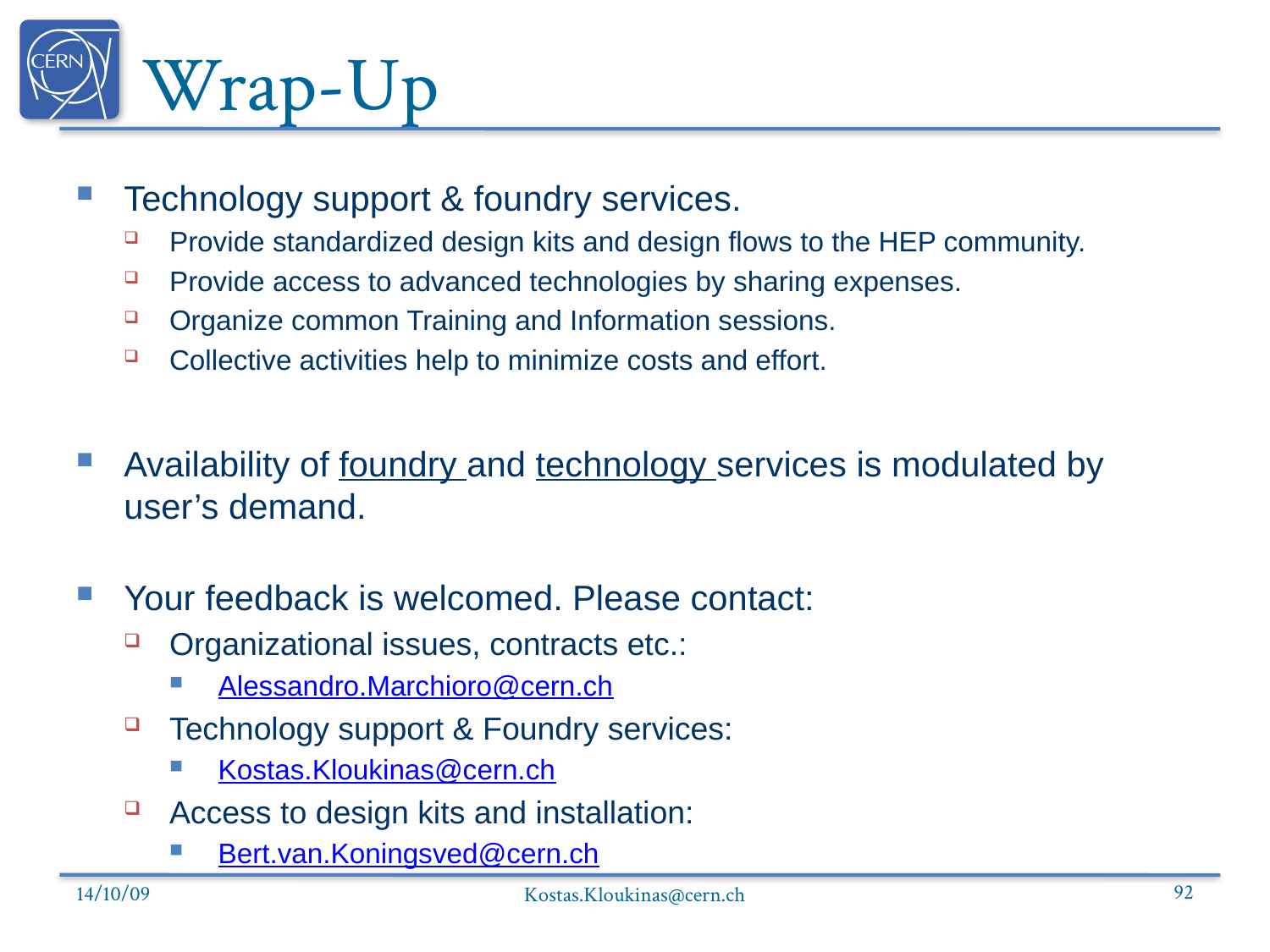

# Wrap-Up
Technology support & foundry services.
Provide standardized design kits and design flows to the HEP community.
Provide access to advanced technologies by sharing expenses.
Organize common Training and Information sessions.
Collective activities help to minimize costs and effort.

Availability of foundry and technology services is modulated by user’s demand.
Your feedback is welcomed. Please contact:
Organizational issues, contracts etc.:
Alessandro.Marchioro@cern.ch
Technology support & Foundry services:
Kostas.Kloukinas@cern.ch
Access to design kits and installation:
Bert.van.Koningsved@cern.ch

14/10/09
Kostas.Kloukinas@cern.ch
92